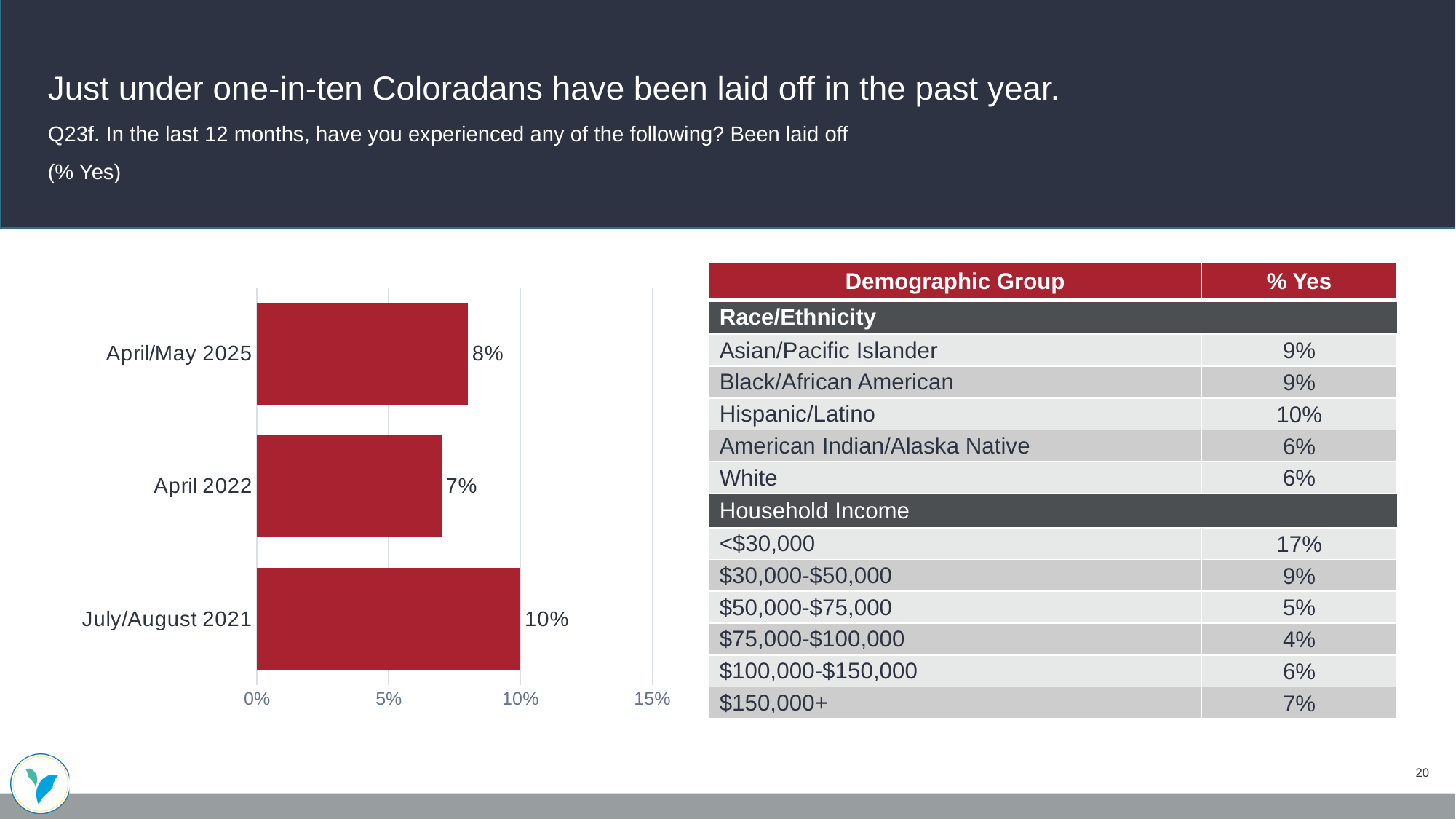

Just under one-in-ten Coloradans have been laid off in the past year.
Q23f. In the last 12 months, have you experienced any of the following? Been laid off
(% Yes)
| Demographic Group | % Yes |
| --- | --- |
| Race/Ethnicity |  |
| Asian/Pacific Islander | 9% |
| Black/African American | 9% |
| Hispanic/Latino | 10% |
| American Indian/Alaska Native | 6% |
| White | 6% |
| Household Income |  |
| <$30,000 | 17% |
| $30,000-$50,000 | 9% |
| $50,000-$75,000 | 5% |
| $75,000-$100,000 | 4% |
| $100,000-$150,000 | 6% |
| $150,000+ | 7% |

### Chart

| Category | Yes |
|---|---|
| April/May 2025 | 0.08 |
| April 2022 | 0.07 |
| July/August 2021 | 0.1 |
20